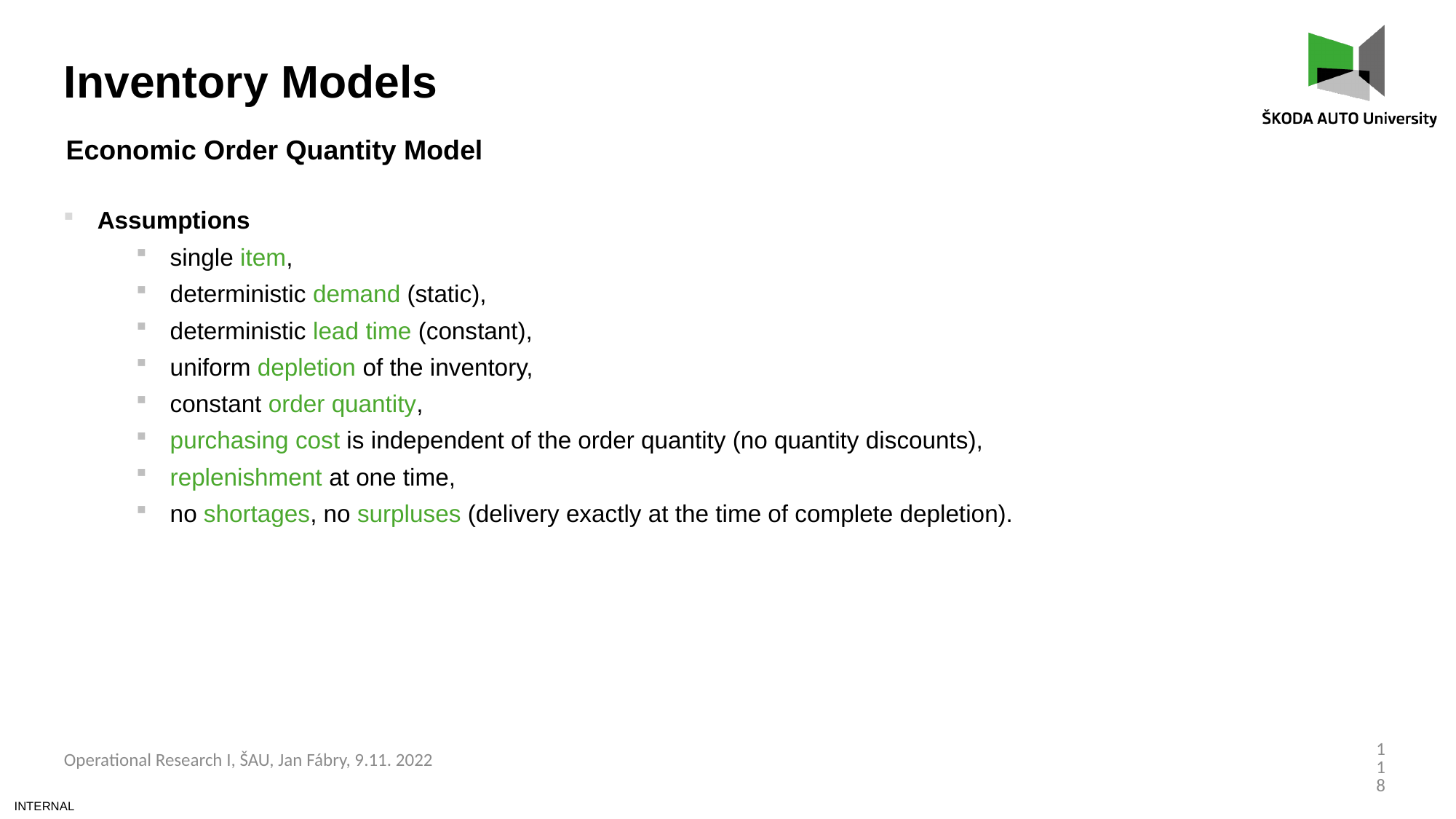

Inventory Models
Economic Order Quantity Model
Assumptions
single item,
deterministic demand (static),
deterministic lead time (constant),
uniform depletion of the inventory,
constant order quantity,
purchasing cost is independent of the order quantity (no quantity discounts),
replenishment at one time,
no shortages, no surpluses (delivery exactly at the time of complete depletion).
118
Operational Research I, ŠAU, Jan Fábry, 9.11. 2022